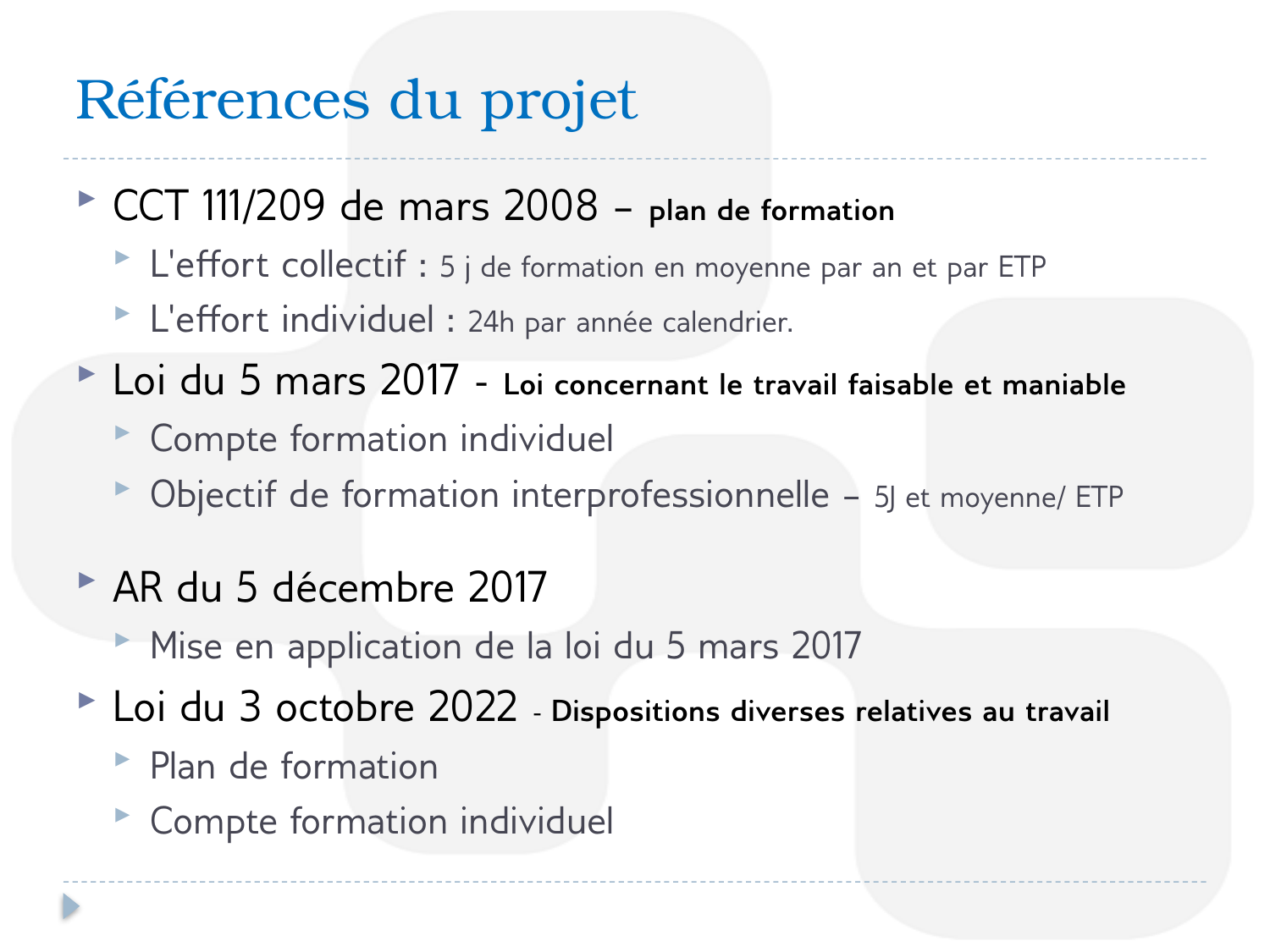

# Références du projet
CCT 111/209 de mars 2008 – plan de formation
L'effort collectif : 5 j de formation en moyenne par an et par ETP
L'effort individuel : 24h par année calendrier.
Loi du 5 mars 2017 - Loi concernant le travail faisable et maniable
Compte formation individuel
Objectif de formation interprofessionnelle – 5J et moyenne/ ETP
AR du 5 décembre 2017
Mise en application de la loi du 5 mars 2017
Loi du 3 octobre 2022 - Dispositions diverses relatives au travail
Plan de formation
Compte formation individuel